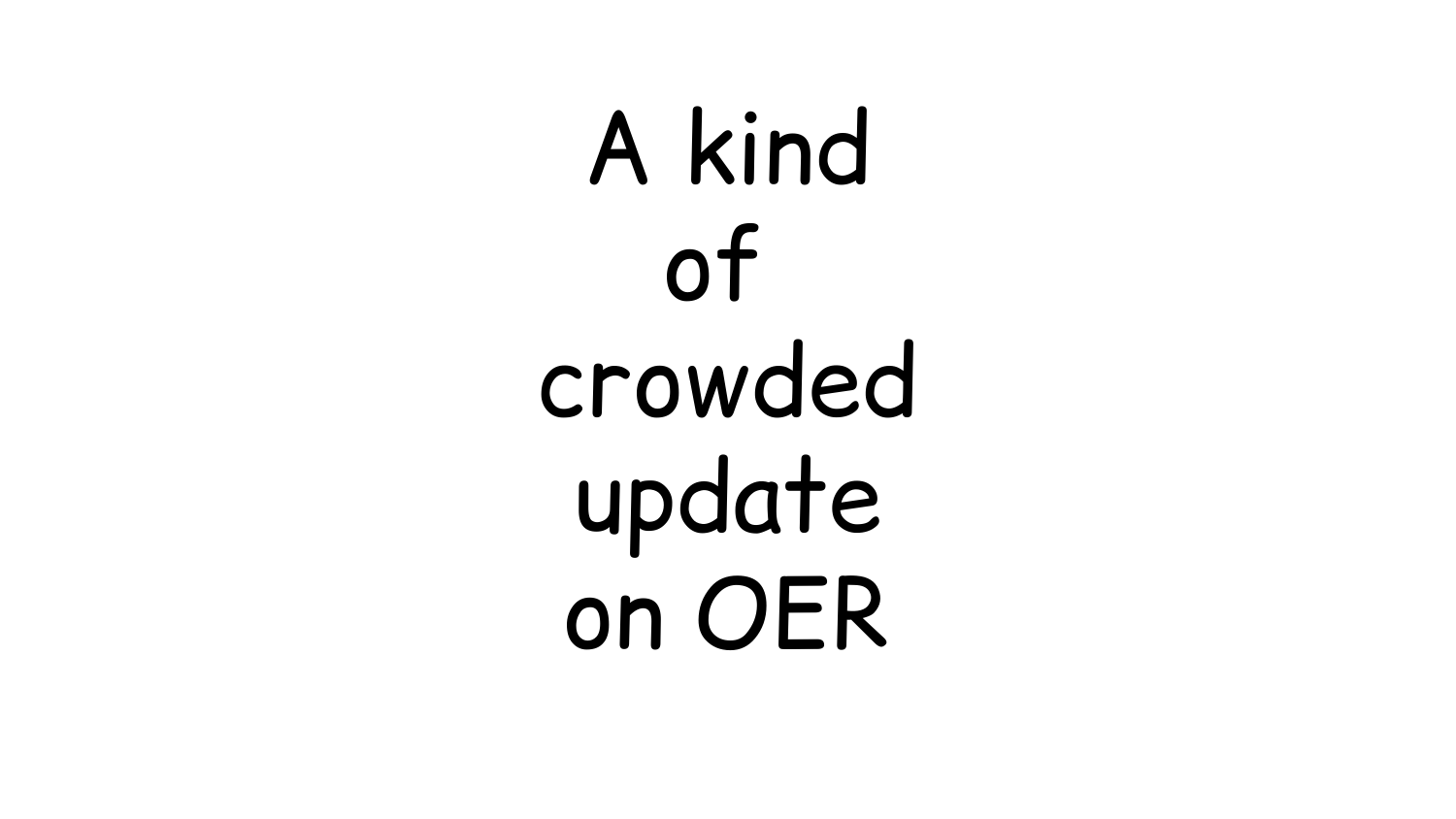

# A kind of  crowded update on OER